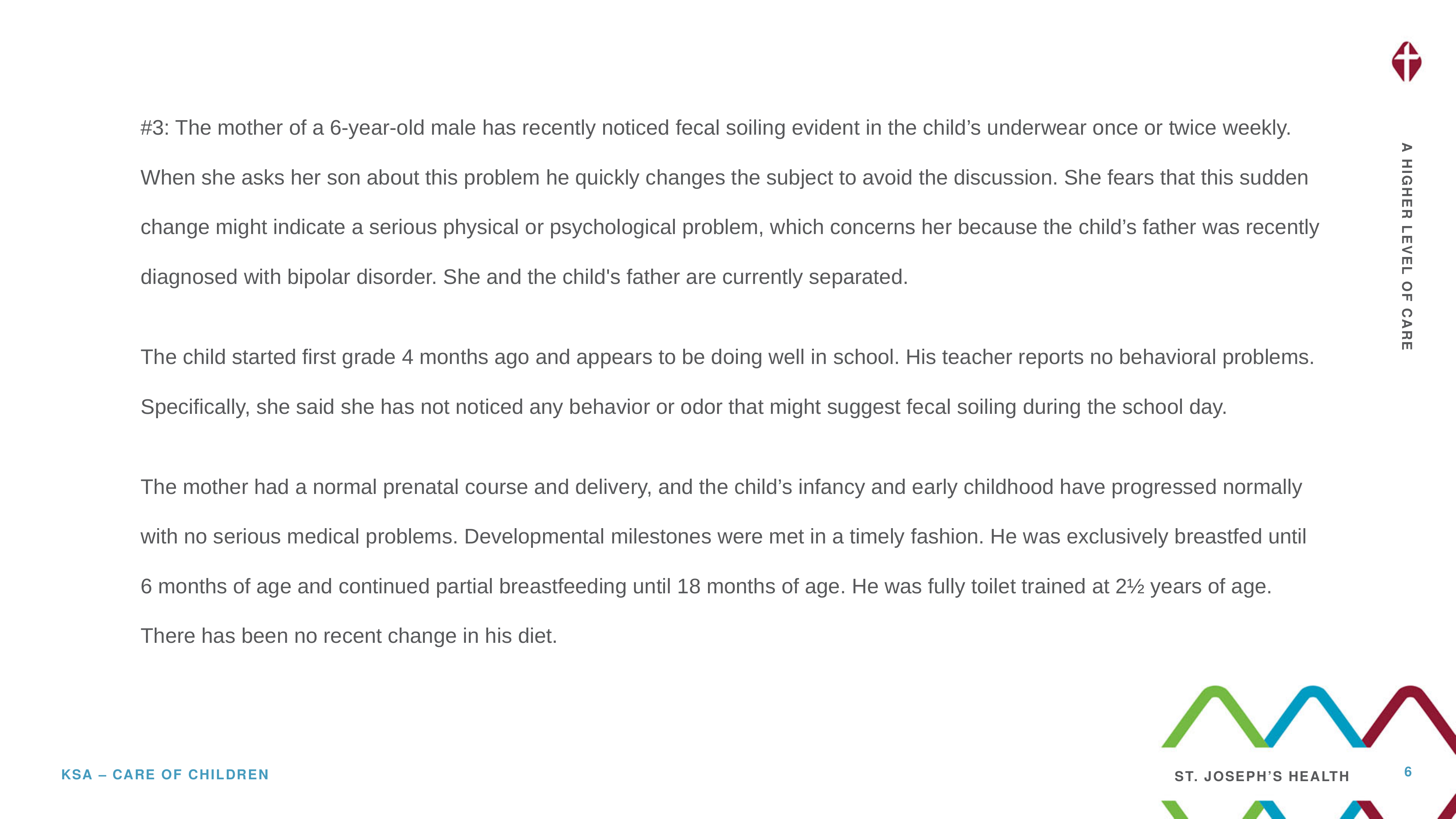

#3: The mother of a 6-year-old male has recently noticed fecal soiling evident in the child’s underwear once or twice weekly. When she asks her son about this problem he quickly changes the subject to avoid the discussion. She fears that this sudden change might indicate a serious physical or psychological problem, which concerns her because the child’s father was recently diagnosed with bipolar disorder. She and the child's father are currently separated.
The child started first grade 4 months ago and appears to be doing well in school. His teacher reports no behavioral problems. Specifically, she said she has not noticed any behavior or odor that might suggest fecal soiling during the school day.
The mother had a normal prenatal course and delivery, and the child’s infancy and early childhood have progressed normally with no serious medical problems. Developmental milestones were met in a timely fashion. He was exclusively breastfed until 6 months of age and continued partial breastfeeding until 18 months of age. He was fully toilet trained at 2½ years of age. There has been no recent change in his diet.
6
KSA – Care of Children